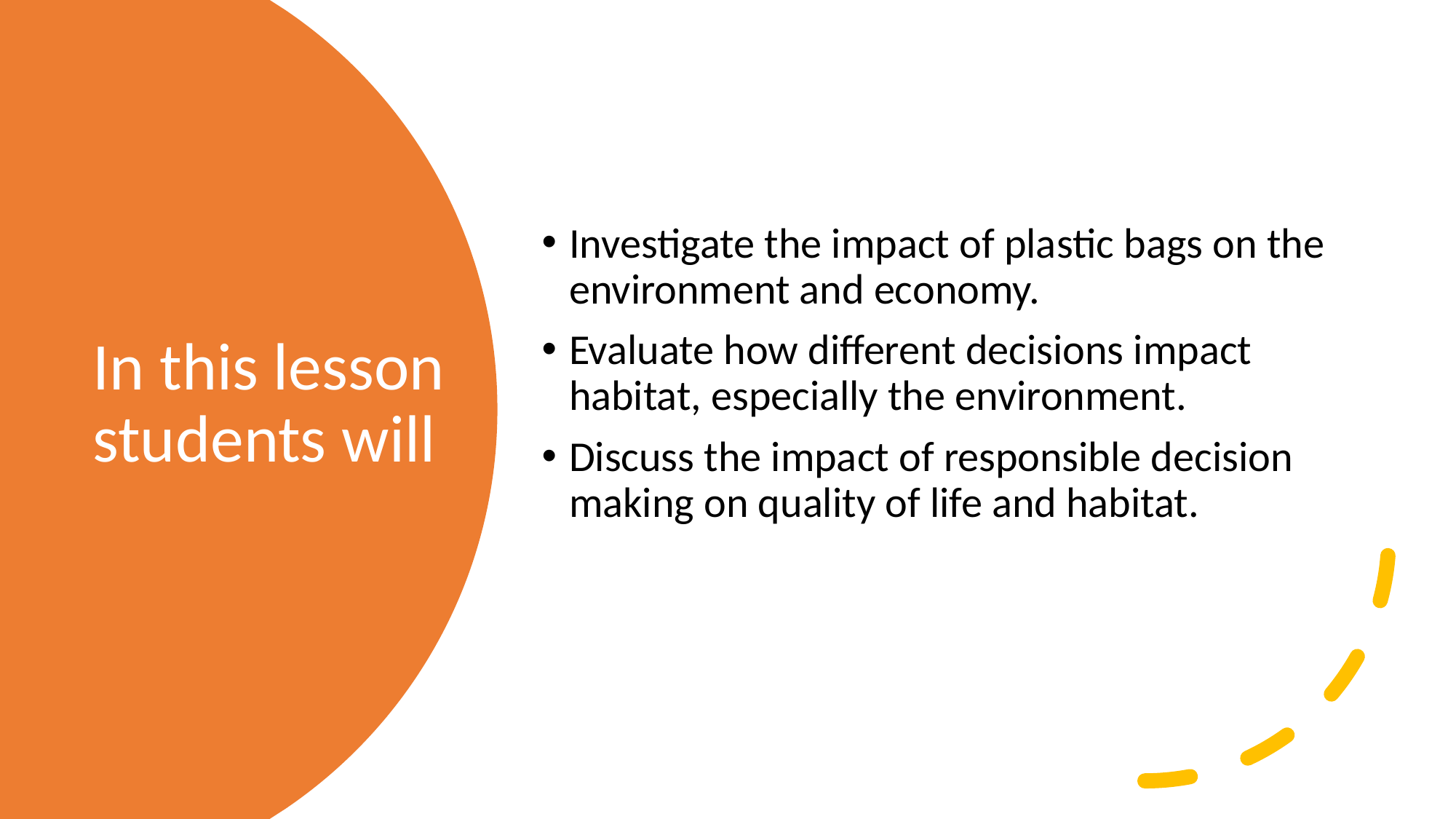

Investigate the impact of plastic bags on the environment and economy.
Evaluate how different decisions impact habitat, especially the environment.
Discuss the impact of responsible decision making on quality of life and habitat.

# In this lesson students will